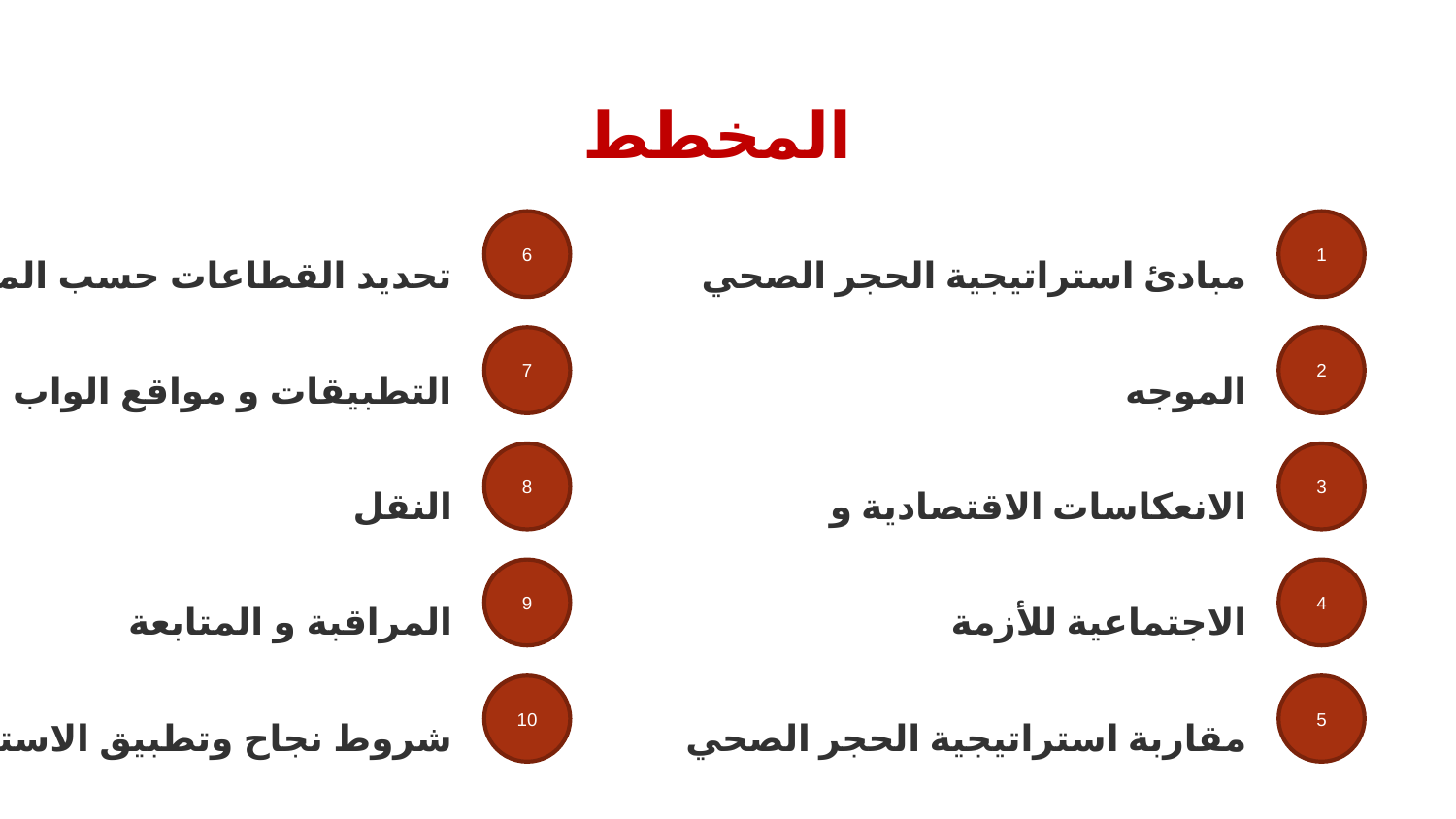

# المخطط
تحديد القطاعات حسب المراحل
التطبيقات و مواقع الواب
النقل
المراقبة و المتابعة
شروط نجاح وتطبيق الاستراتيجية
مبادئ استراتيجية الحجر الصحي الموجه
الانعكاسات الاقتصادية و الاجتماعية للأزمة
مقاربة استراتيجية الحجر الصحي الموجه
الفئات المستثناة
دليل  شروط السلامة
6
1
7
2
8
3
9
4
10
5